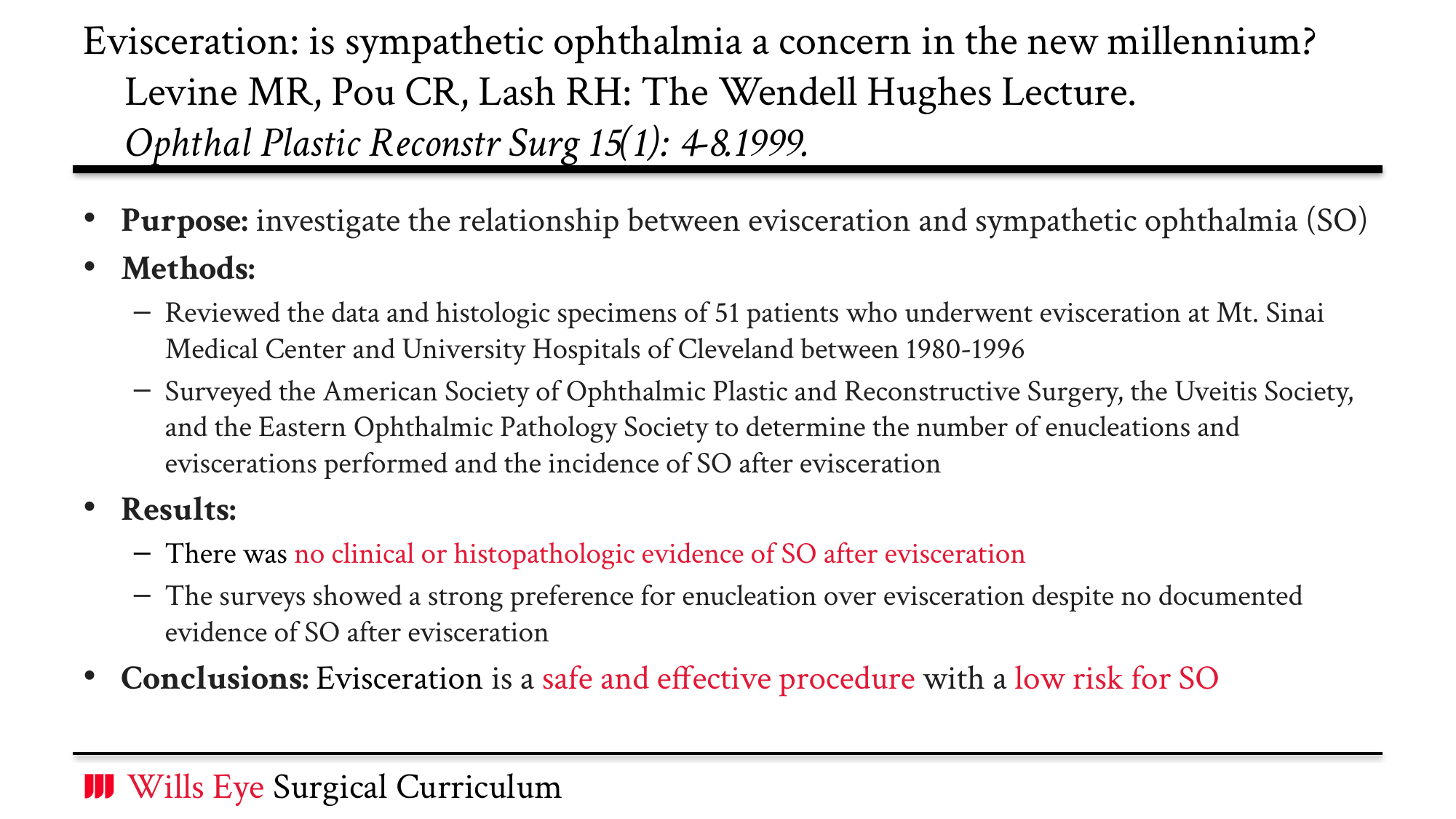

# Evisceration: is sympathetic ophthalmia a concern in the new millennium? Levine MR, Pou CR, Lash RH: The Wendell Hughes Lecture. Ophthal Plastic Reconstr Surg 15(1): 4-8.1999.
Purpose: investigate the relationship between evisceration and sympathetic ophthalmia (SO)
Methods:
Reviewed the data and histologic specimens of 51 patients who underwent evisceration at Mt. Sinai Medical Center and University Hospitals of Cleveland between 1980-1996
Surveyed the American Society of Ophthalmic Plastic and Reconstructive Surgery, the Uveitis Society, and the Eastern Ophthalmic Pathology Society to determine the number of enucleations and eviscerations performed and the incidence of SO after evisceration
Results:
There was no clinical or histopathologic evidence of SO after evisceration
The surveys showed a strong preference for enucleation over evisceration despite no documented evidence of SO after evisceration
Conclusions: Evisceration is a safe and effective procedure with a low risk for SO